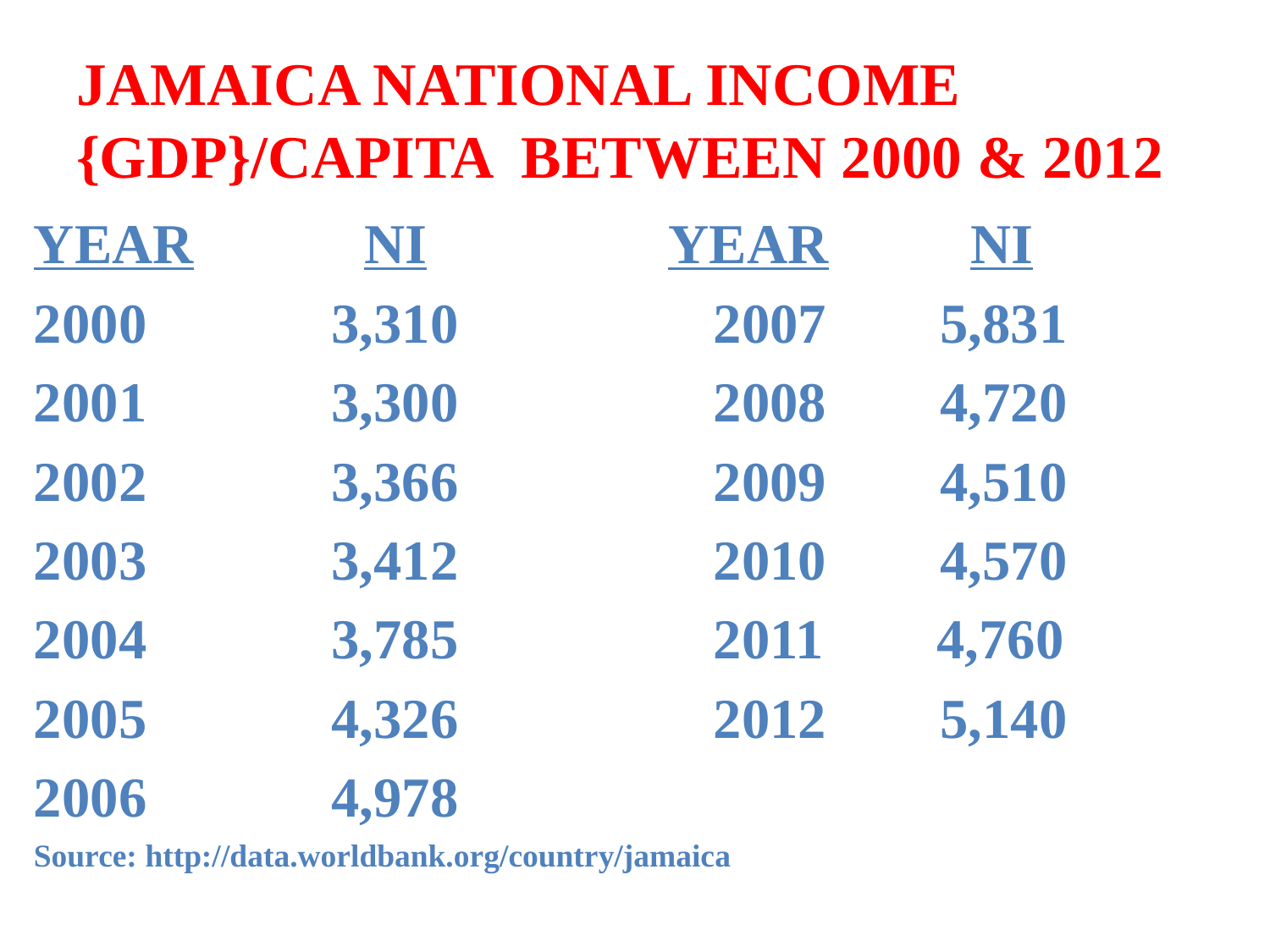

# JAMAICA NATIONAL INCOME {GDP}/CAPITA  BETWEEN 2000 & 2012
YEAR            NI                 YEAR          NI
2000             3,310                  2007        5,831
2001             3,300                  2008        4,720
2002             3,366                  2009        4,510
2003             3,412                  2010        4,570
2004             3,785                  2011        4,760
2005             4,326                  2012        5,140
2006             4,978
Source: http://data.worldbank.org/country/jamaica